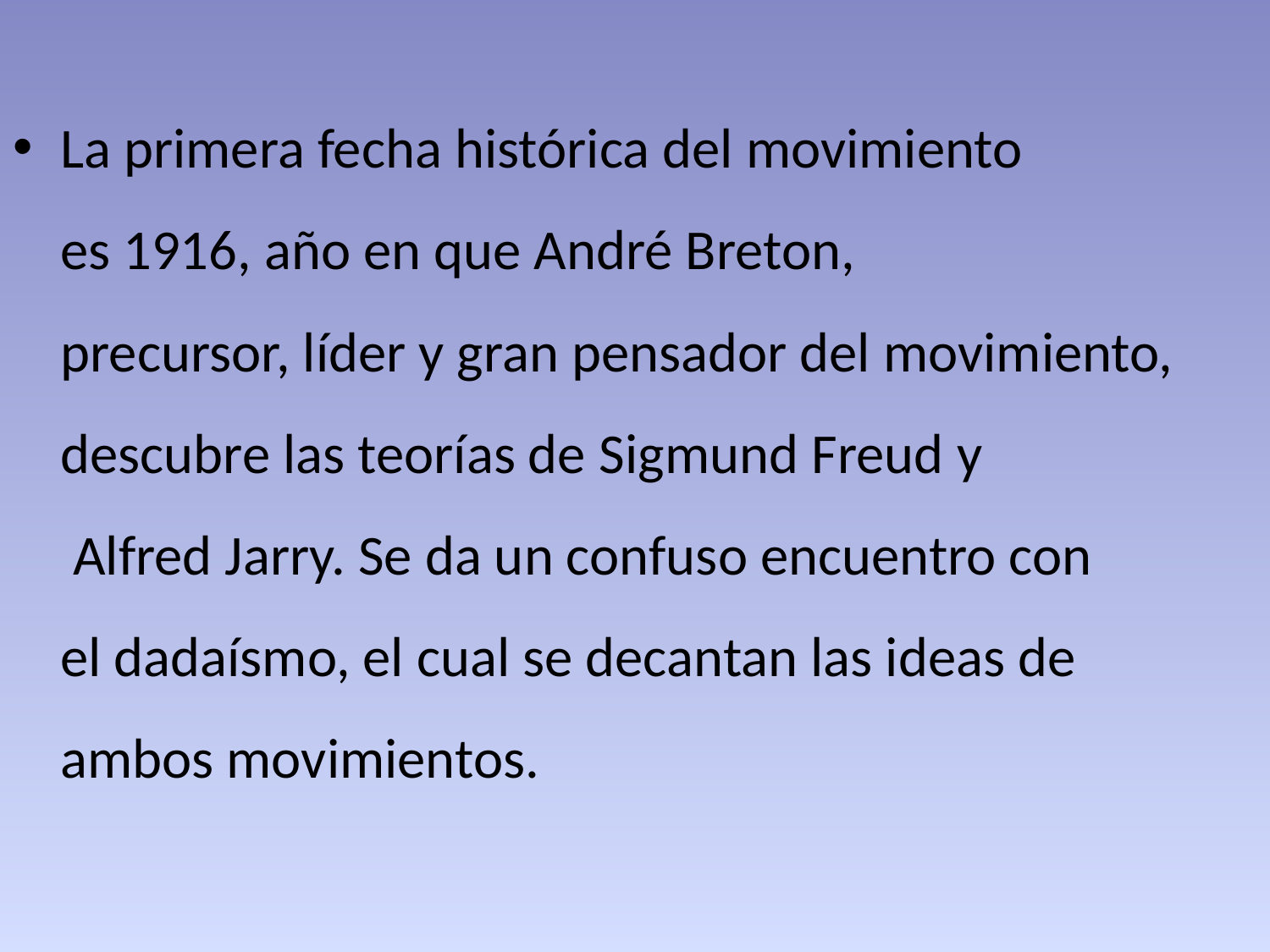

La primera fecha histórica del movimiento
es 1916, año en que André Breton,
precursor, líder y gran pensador del movimiento, descubre las teorías de Sigmund Freud y
 Alfred Jarry. Se da un confuso encuentro con el dadaísmo, el cual se decantan las ideas de ambos movimientos.